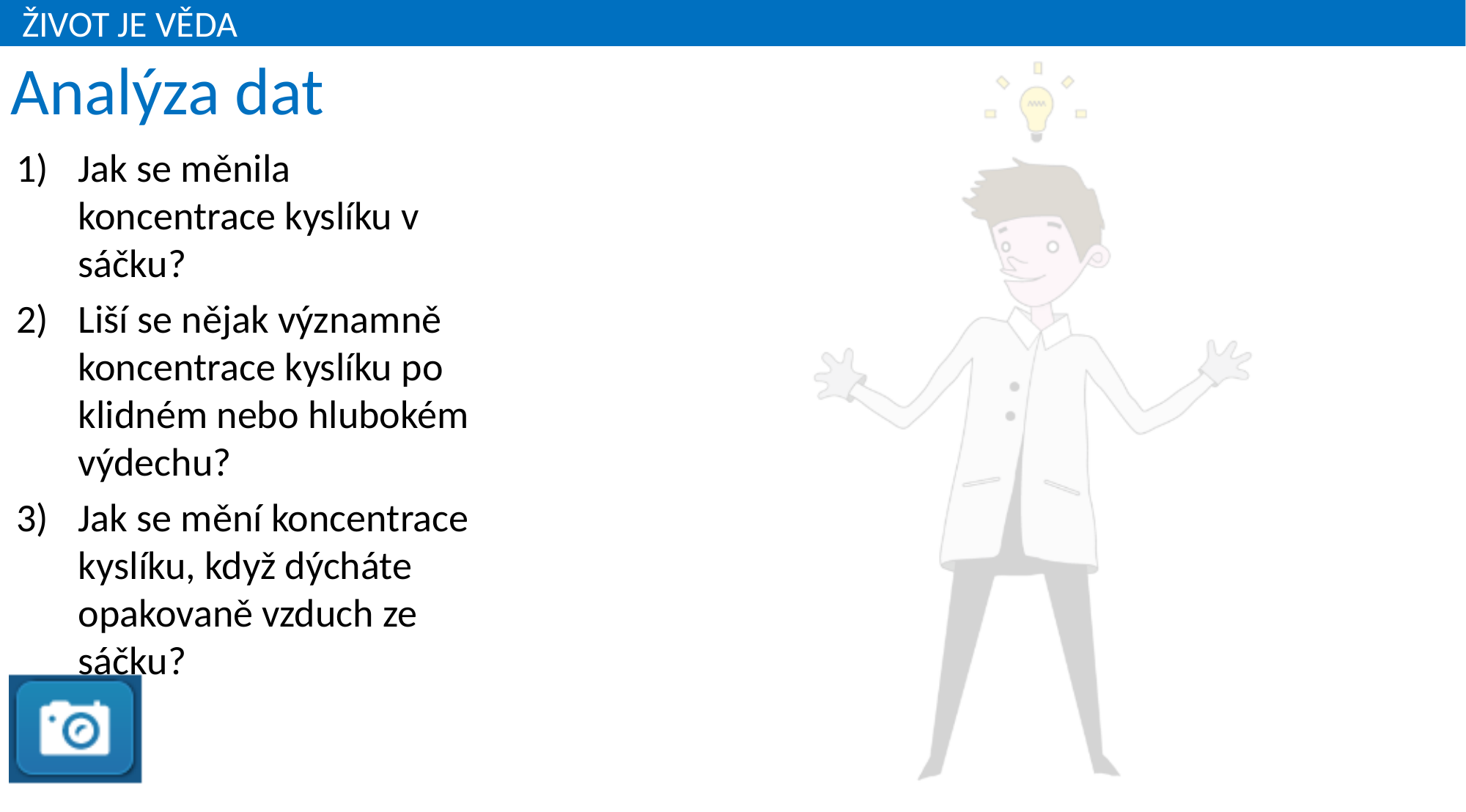

# Analýza dat
Jak se měnila koncentrace kyslíku v sáčku?
Liší se nějak významně koncentrace kyslíku po klidném nebo hlubokém výdechu?
Jak se mění koncentrace kyslíku, když dýcháte opakovaně vzduch ze sáčku?